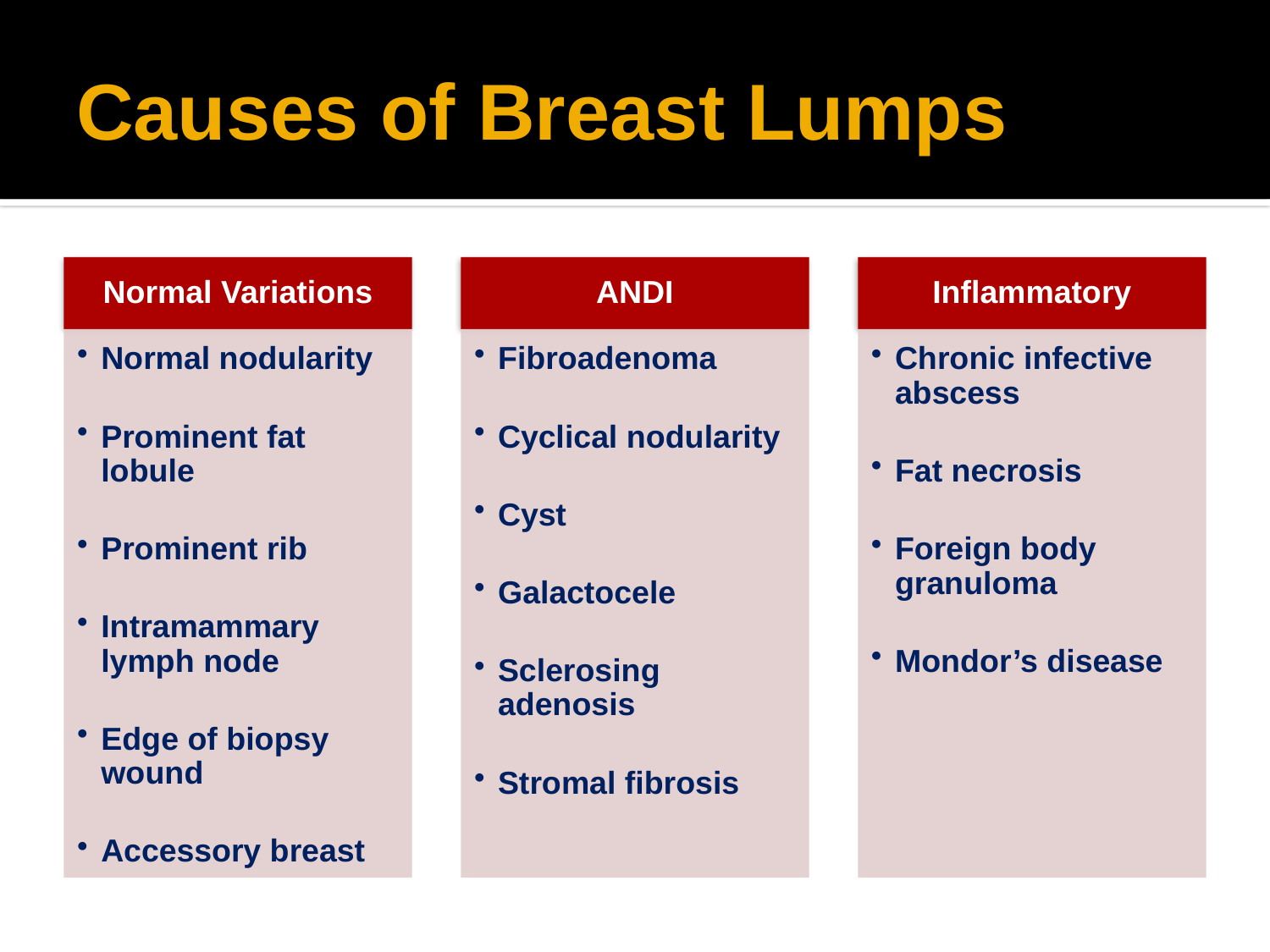

# Causes of Breast Lumps
Normal Variations
Normal nodularity

Prominent fat lobule

Prominent rib

Intramammary lymph node

Edge of biopsy wound

Accessory breast
ANDI
Fibroadenoma

Cyclical nodularity

Cyst

Galactocele

Sclerosing adenosis

Stromal fibrosis
Inflammatory
Chronic infective abscess

Fat necrosis

Foreign body granuloma

Mondor’s disease